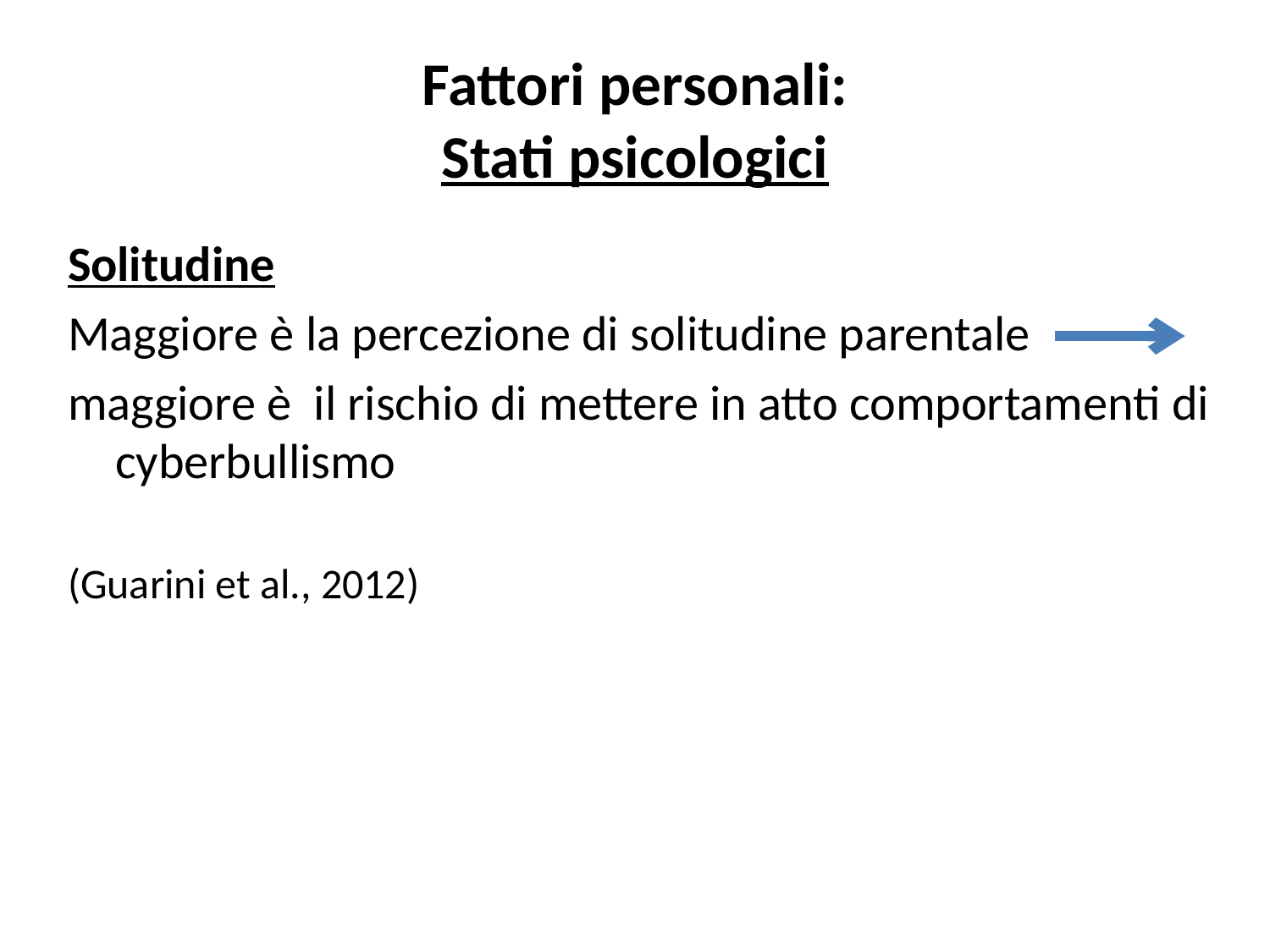

# Fattori personali: Stati psicologici
Solitudine
Maggiore è la percezione di solitudine parentale
maggiore è  il rischio di mettere in atto comportamenti di cyberbullismo

(Guarini et al., 2012)